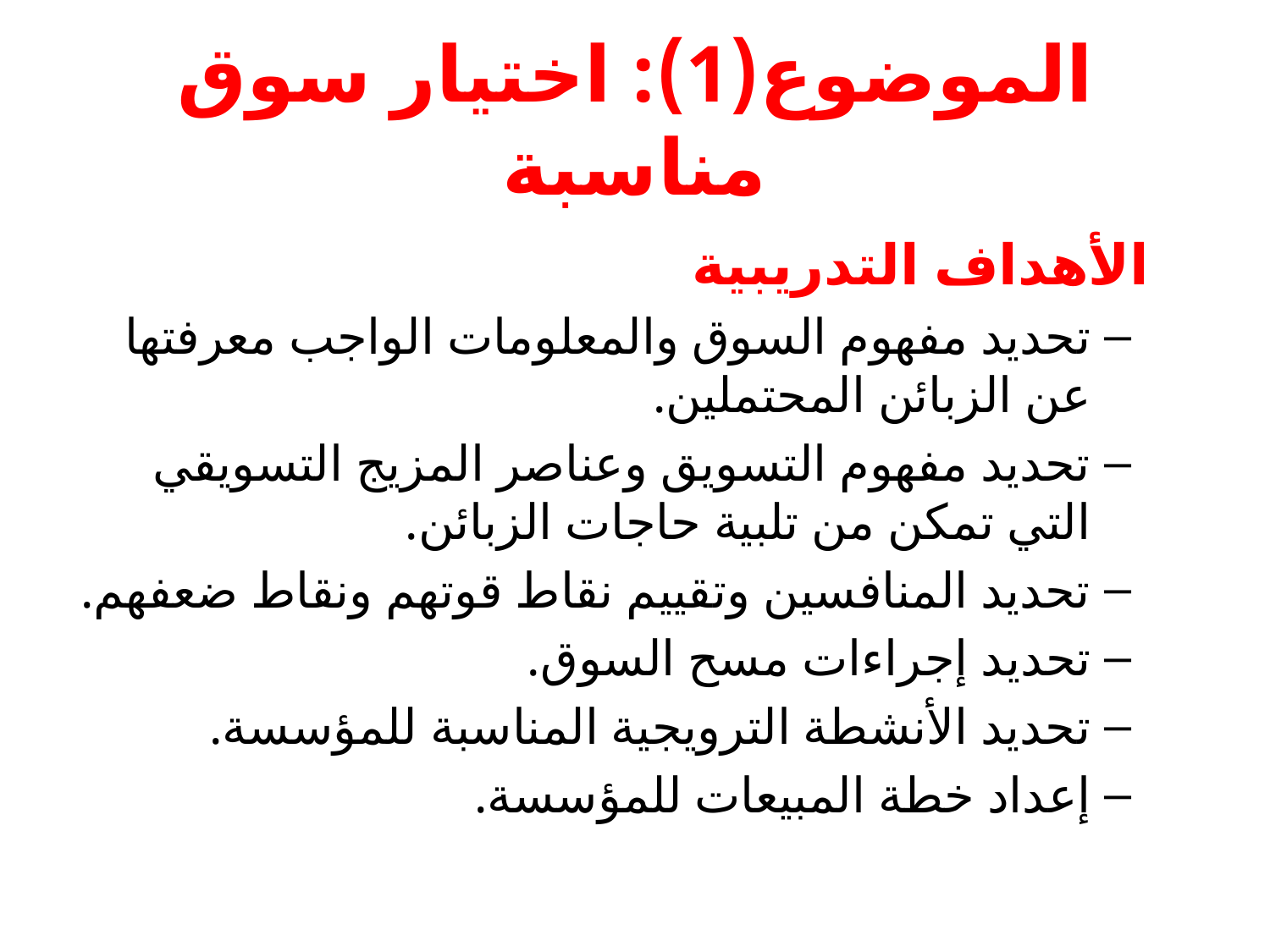

# الموضوع(1): اختيار سوق مناسبة
   الأهداف التدريبية
تحديد مفهوم السوق والمعلومات الواجب معرفتها عن الزبائن المحتملين.
تحديد مفهوم التسويق وعناصر المزيج التسويقي التي تمكن من تلبية حاجات الزبائن.
تحديد المنافسين وتقييم نقاط قوتهم ونقاط ضعفهم.
تحديد إجراءات مسح السوق.
تحديد الأنشطة الترويجية المناسبة للمؤسسة.
إعداد خطة المبيعات للمؤسسة.